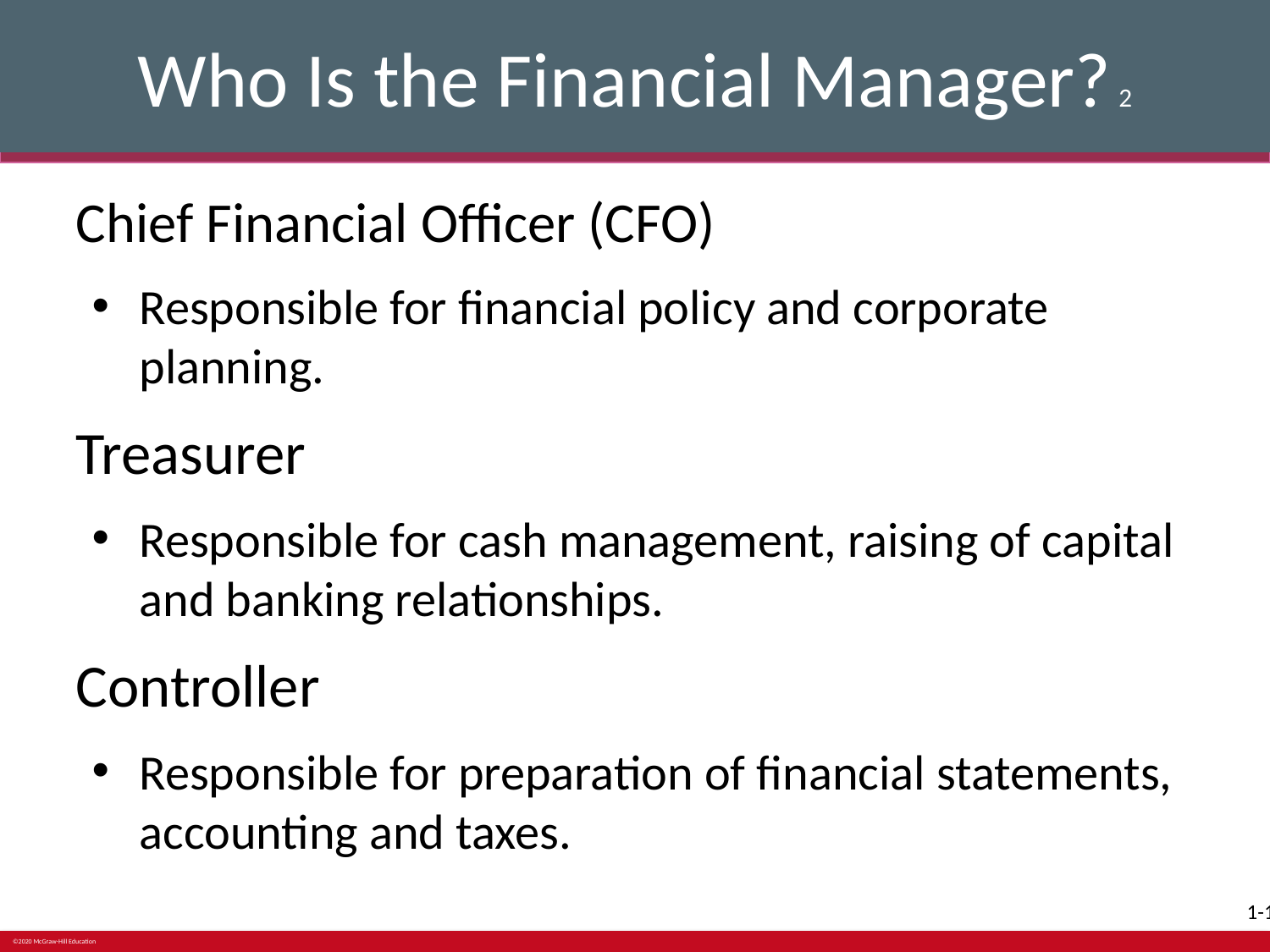

# Who Is the Financial Manager? 2
Chief Financial Officer (CFO)
Responsible for financial policy and corporate planning.
Treasurer
Responsible for cash management, raising of capital and banking relationships.
Controller
Responsible for preparation of financial statements, accounting and taxes.